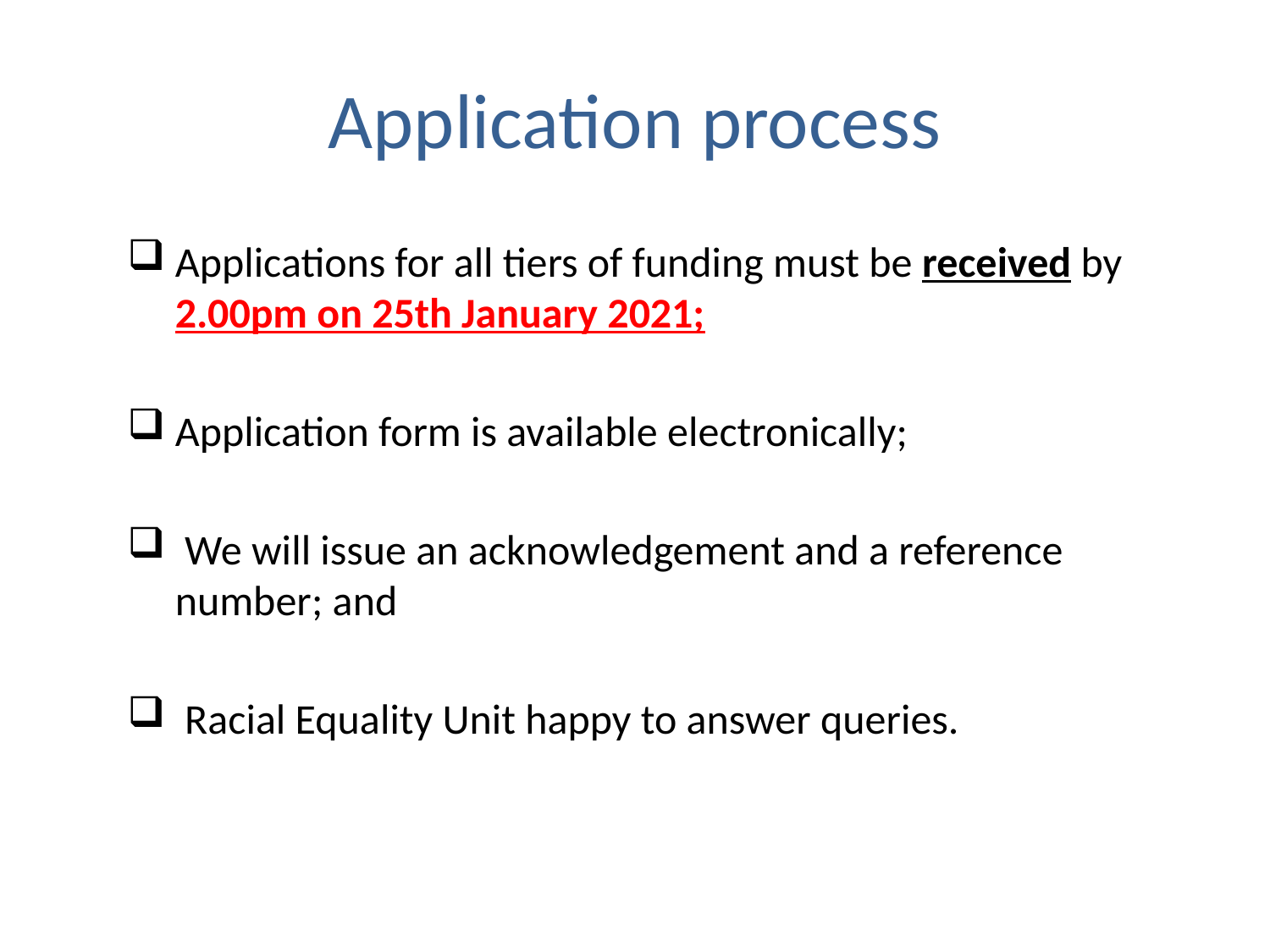

# Application process

Applications for all tiers of funding must be received by 2.00pm on 25th January 2021;

Application form is available electronically;

 We will issue an acknowledgement and a reference number; and

 Racial Equality Unit happy to answer queries.